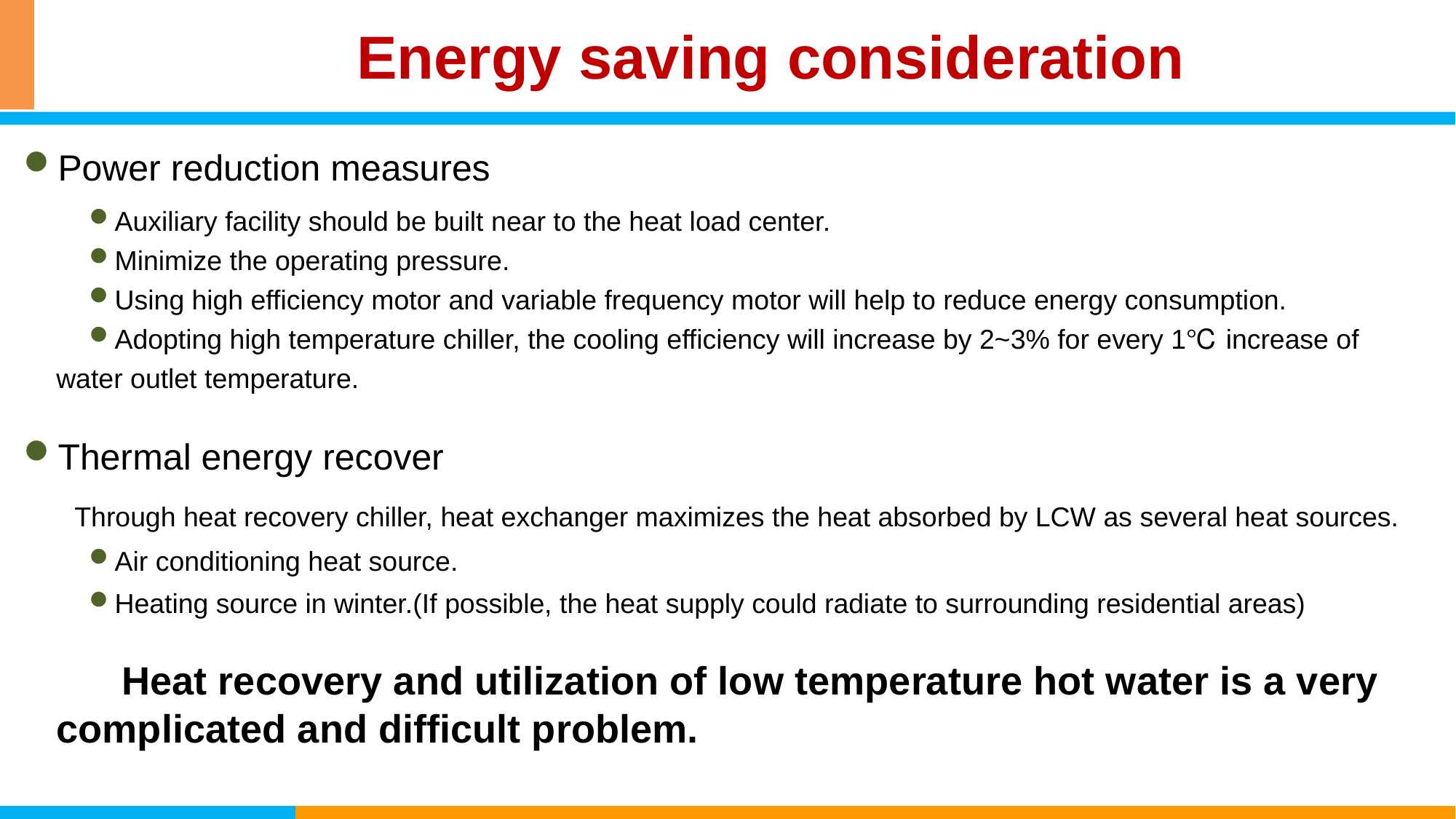

Energy saving consideration
Power reduction measures
Auxiliary facility should be built near to the heat load center.
Minimize the operating pressure.
Using high efficiency motor and variable frequency motor will help to reduce energy consumption.
Adopting high temperature chiller, the cooling efficiency will increase by 2~3% for every 1℃ increase of water outlet temperature.
Thermal energy recover
     Through heat recovery chiller, heat exchanger maximizes the heat absorbed by LCW as several heat sources.
Air conditioning heat source.
Heating source in winter.(If possible, the heat supply could radiate to surrounding residential areas)

      Heat recovery and utilization of low temperature hot water is a very complicated and difficult problem.